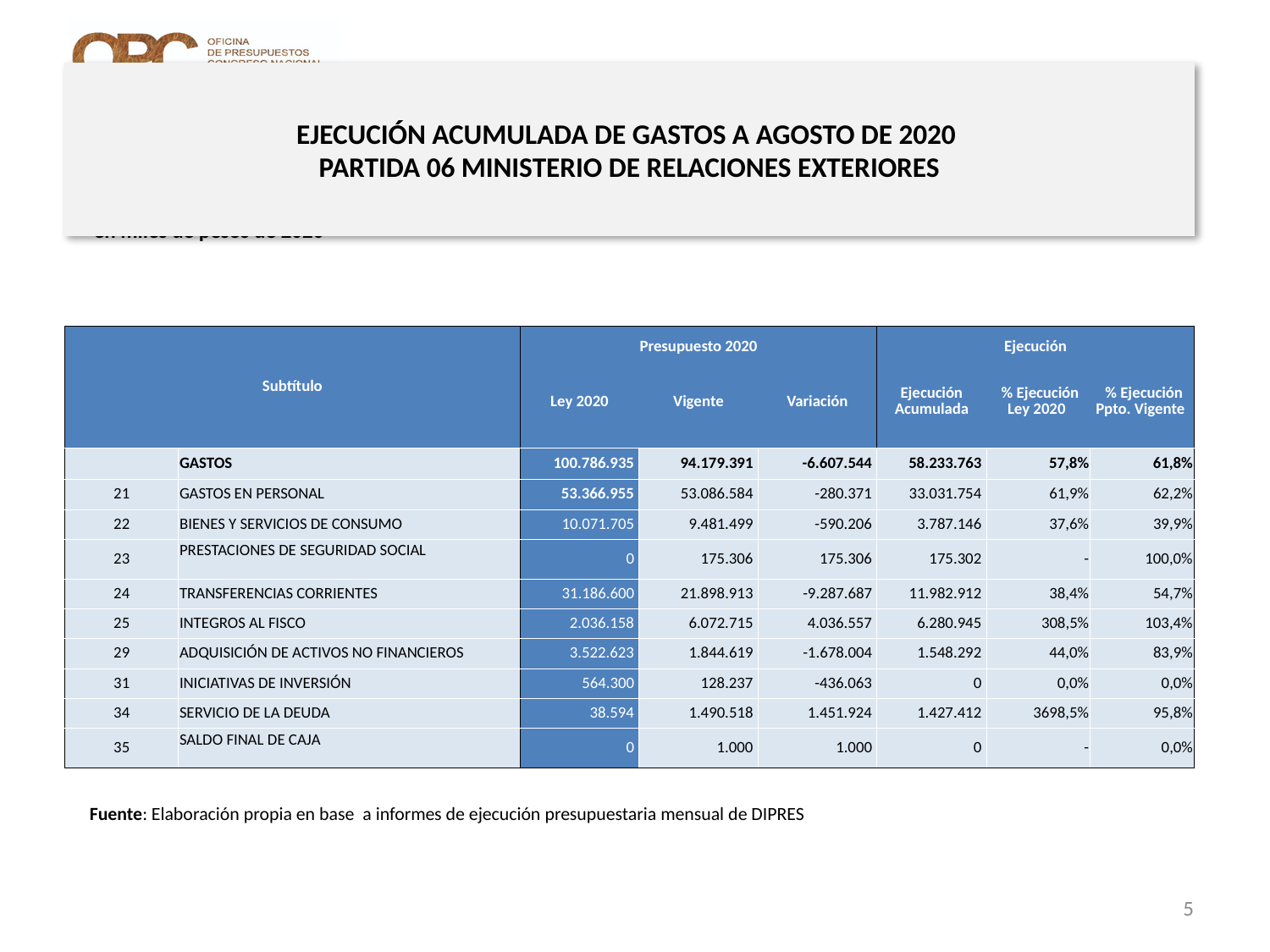

# EJECUCIÓN ACUMULADA DE GASTOS A AGOSTO DE 2020 PARTIDA 06 MINISTERIO DE RELACIONES EXTERIORES
en miles de pesos de 2020
| Subtítulo |  | Presupuesto 2020 |  |  | Ejecución |  |  |
| --- | --- | --- | --- | --- | --- | --- | --- |
|  |  | Ley 2020 | Vigente | Variación | Ejecución Acumulada | % Ejecución Ley 2020 | % Ejecución Ppto. Vigente |
|  | GASTOS | 100.786.935 | 94.179.391 | -6.607.544 | 58.233.763 | 57,8% | 61,8% |
| 21 | GASTOS EN PERSONAL | 53.366.955 | 53.086.584 | -280.371 | 33.031.754 | 61,9% | 62,2% |
| 22 | BIENES Y SERVICIOS DE CONSUMO | 10.071.705 | 9.481.499 | -590.206 | 3.787.146 | 37,6% | 39,9% |
| 23 | PRESTACIONES DE SEGURIDAD SOCIAL | 0 | 175.306 | 175.306 | 175.302 | - | 100,0% |
| 24 | TRANSFERENCIAS CORRIENTES | 31.186.600 | 21.898.913 | -9.287.687 | 11.982.912 | 38,4% | 54,7% |
| 25 | INTEGROS AL FISCO | 2.036.158 | 6.072.715 | 4.036.557 | 6.280.945 | 308,5% | 103,4% |
| 29 | ADQUISICIÓN DE ACTIVOS NO FINANCIEROS | 3.522.623 | 1.844.619 | -1.678.004 | 1.548.292 | 44,0% | 83,9% |
| 31 | INICIATIVAS DE INVERSIÓN | 564.300 | 128.237 | -436.063 | 0 | 0,0% | 0,0% |
| 34 | SERVICIO DE LA DEUDA | 38.594 | 1.490.518 | 1.451.924 | 1.427.412 | 3698,5% | 95,8% |
| 35 | SALDO FINAL DE CAJA | 0 | 1.000 | 1.000 | 0 | - | 0,0% |
Fuente: Elaboración propia en base  a informes de ejecución presupuestaria mensual de DIPRES
5